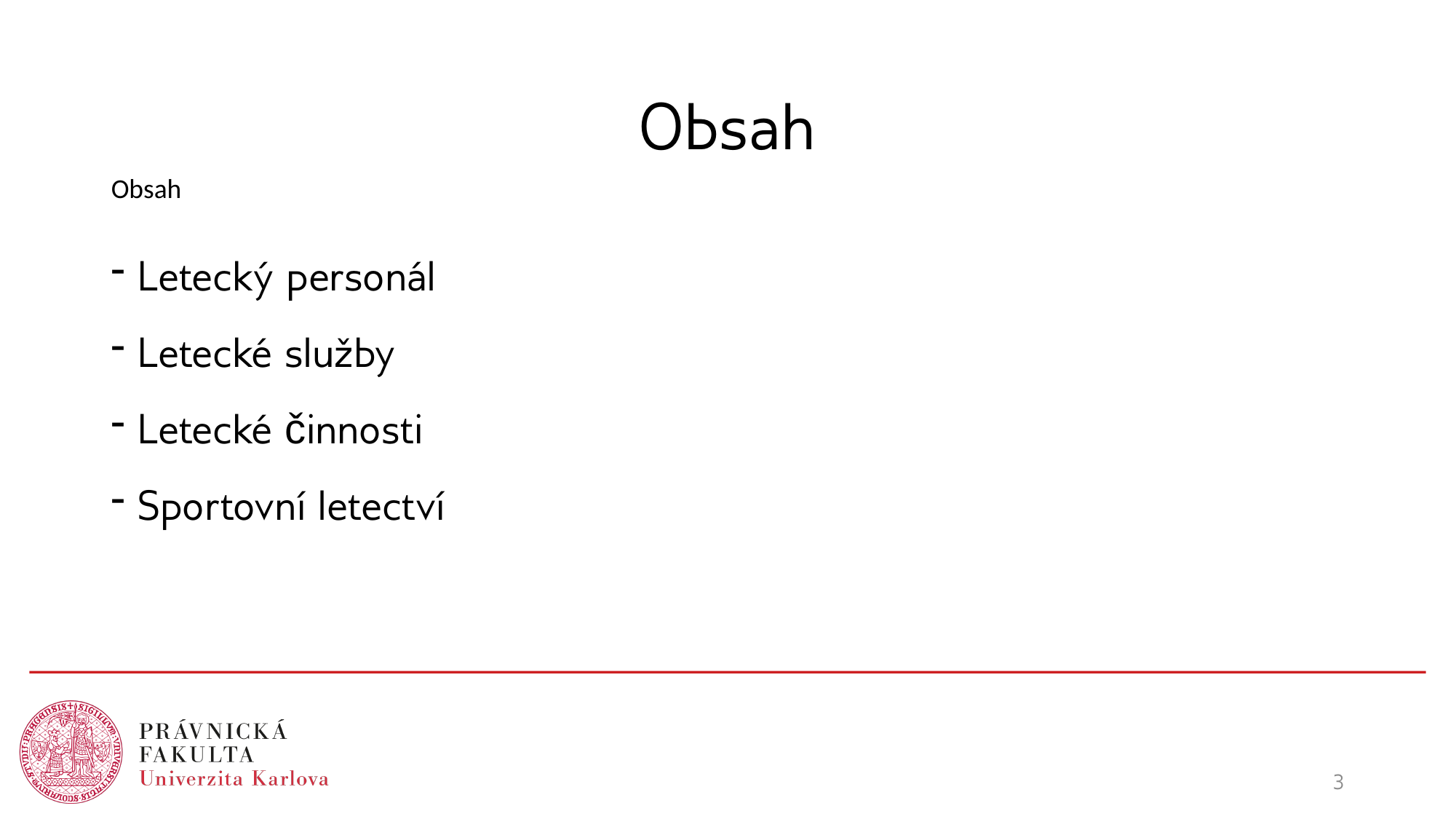

# Obsah
Obsah
Letecký personál
Letecké služby
Letecké činnosti
Sportovní letectví

3